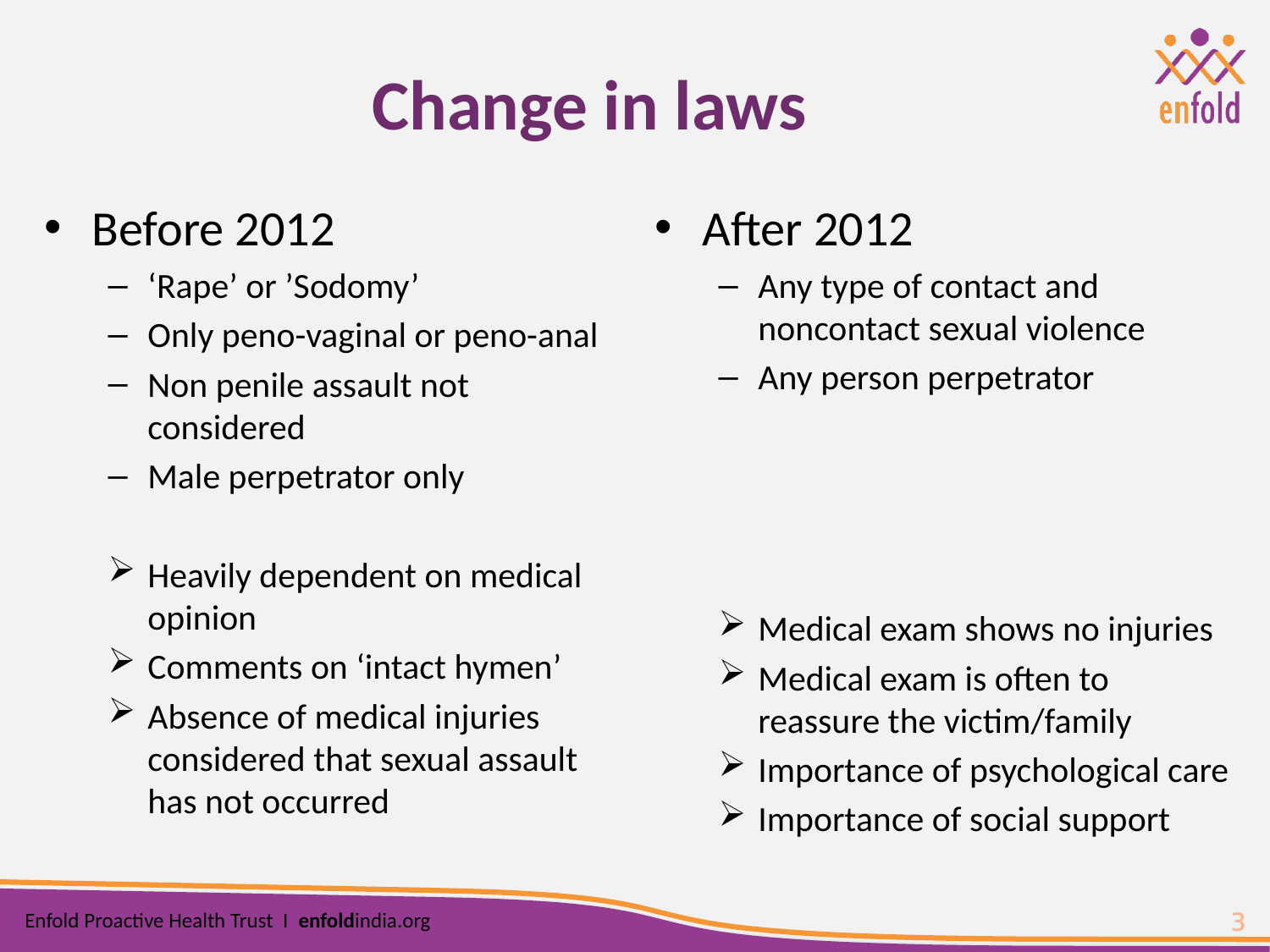

# Change in laws
Before 2012
‘Rape’ or ’Sodomy’
Only peno-vaginal or peno-anal
Non penile assault not considered
Male perpetrator only

Heavily dependent on medical opinion
Comments on ‘intact hymen’
Absence of medical injuries considered that sexual assault has not occurred
After 2012
Any type of contact and noncontact sexual violence
Any person perpetrator

Medical exam shows no injuries
Medical exam is often to reassure the victim/family
Importance of psychological care
Importance of social support

3